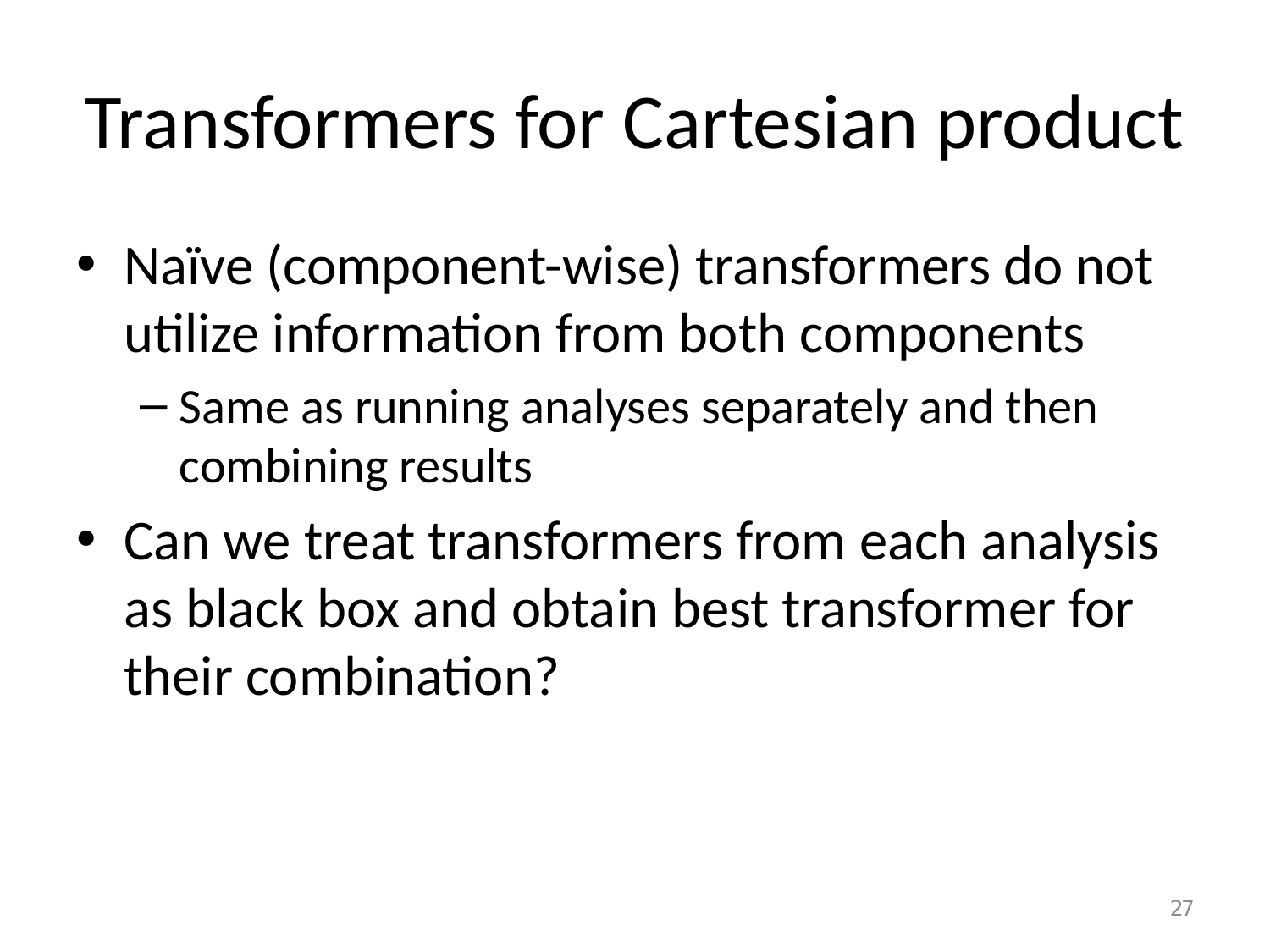

# Transformers for Cartesian product
Naïve (component-wise) transformers do not utilize information from both components
Same as running analyses separately and then combining results
Can we treat transformers from each analysis as black box and obtain best transformer for their combination?
27